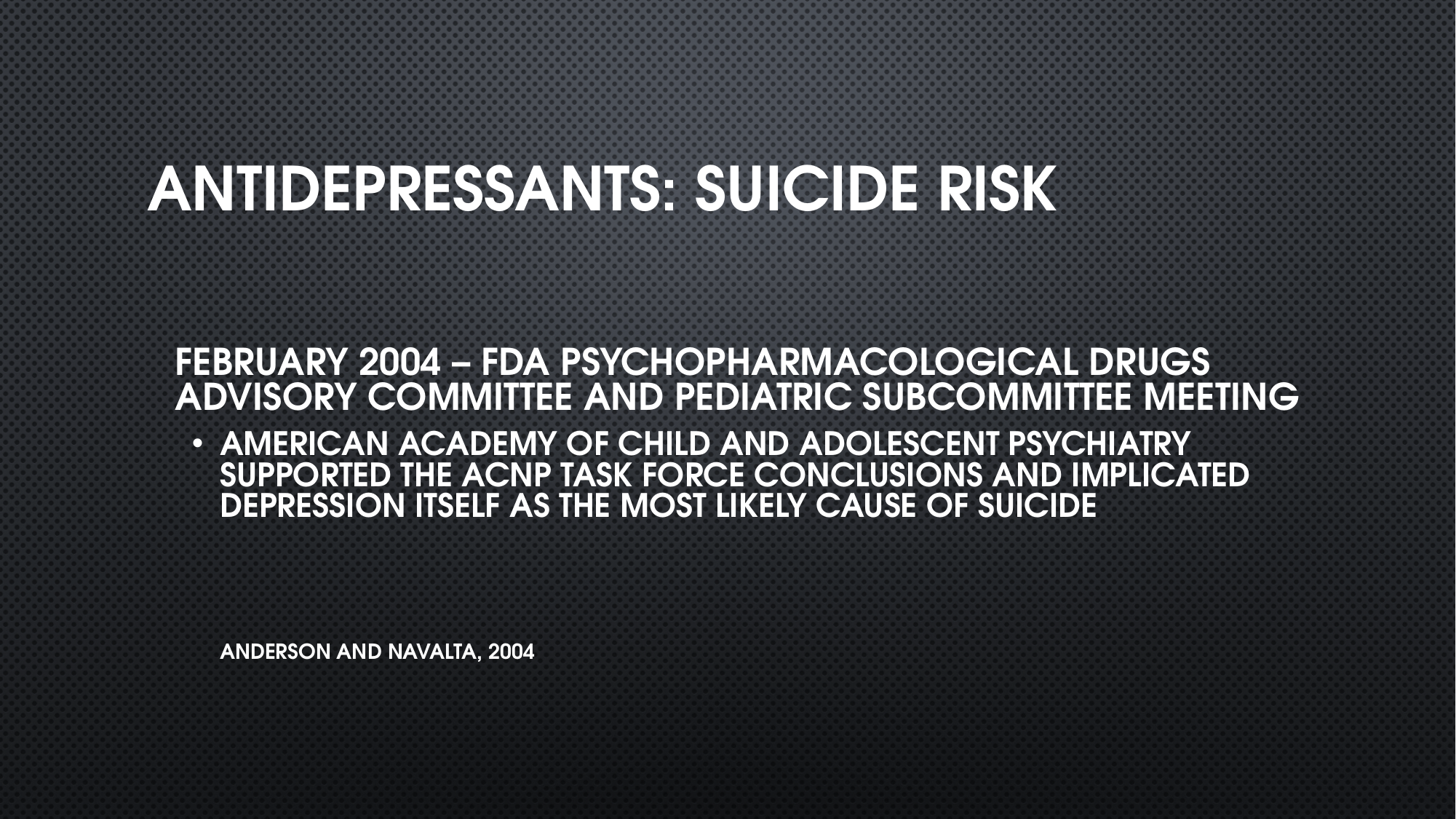

# Antidepressants: Suicide Risk
	February 2004 – FDA Psychopharmacological Drugs Advisory Committee and Pediatric Subcommittee Meeting
American Academy of Child and Adolescent Psychiatry supported the ACNP task force conclusions and implicated depression itself as the most likely cause of suicide

					Anderson and Navalta, 2004